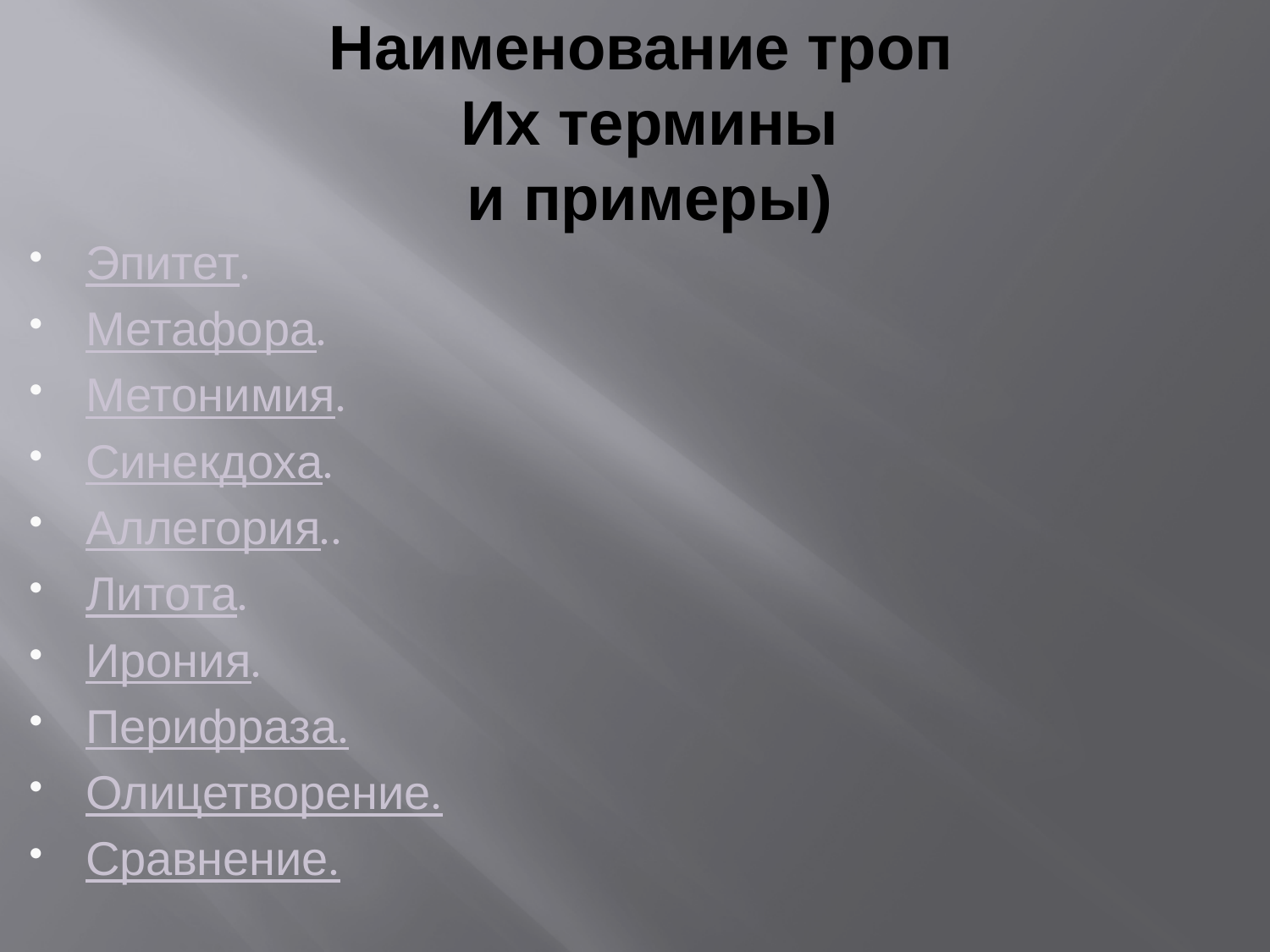

# Наименование троп Их термины и примеры)
Эпитет.
Метафора.
Метонимия.
Синекдоха.
Аллегория..
Литота.
Ирония.
Перифраза.
Олицетворение.
Сравнение.